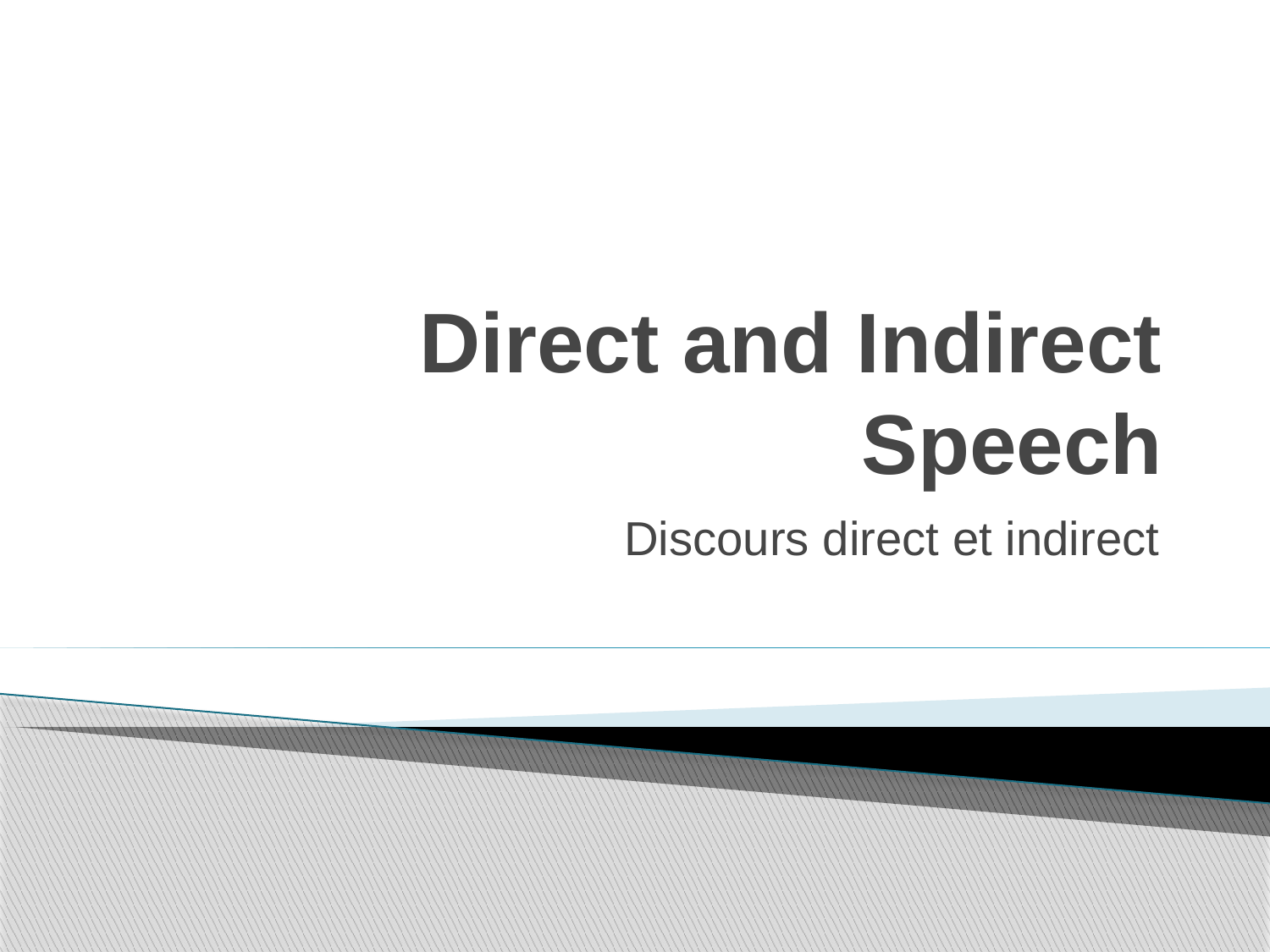

# Direct and Indirect Speech
Discours direct et indirect